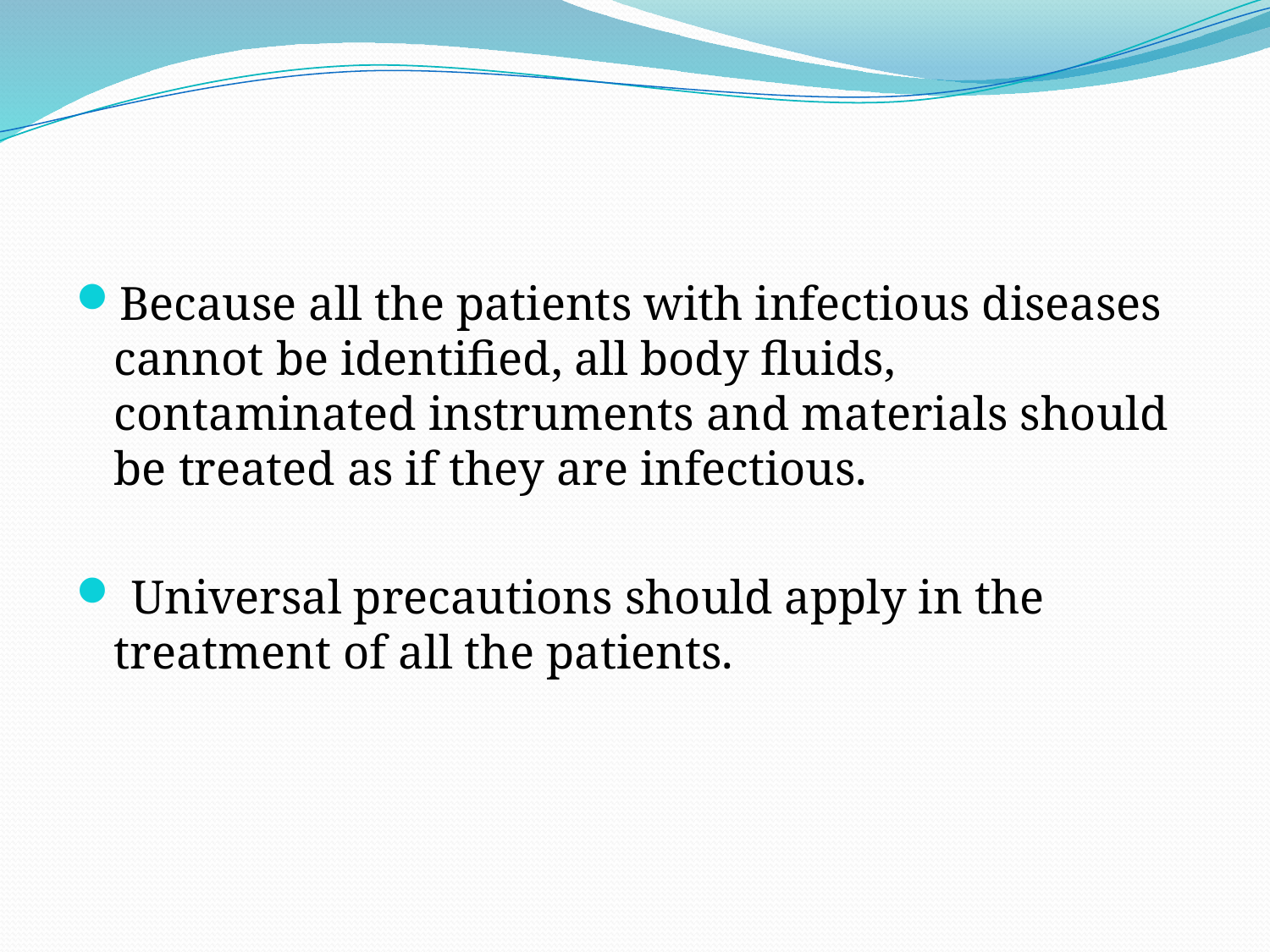

Because all the patients with infectious diseases cannot be identified, all body fluids, contaminated instruments and materials should be treated as if they are infectious.

 Universal precautions should apply in the treatment of all the patients.